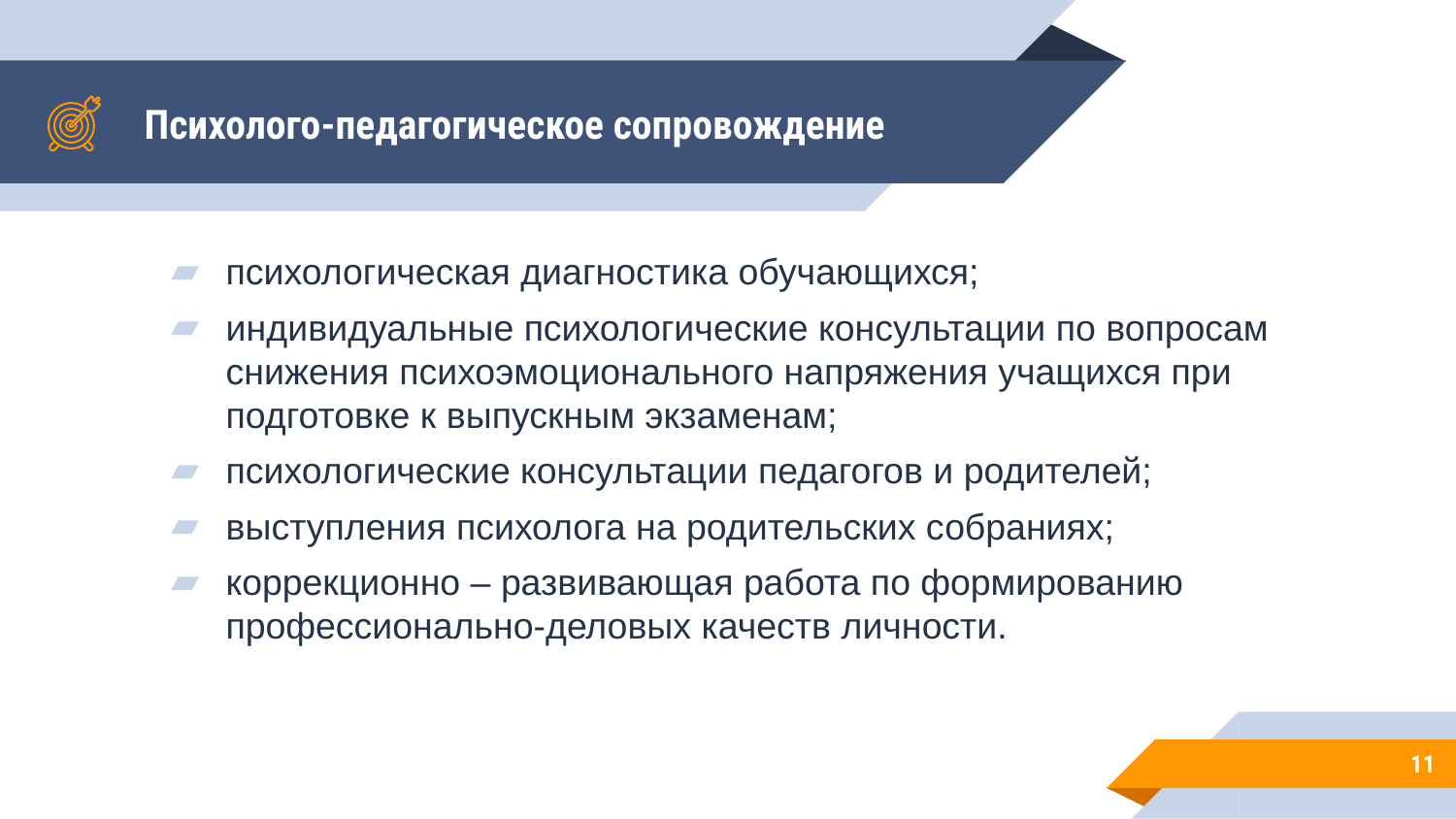

# Психолого-педагогическое сопровождение

психологическая диагностика обучающихся;
индивидуальные психологические консультации по вопросам снижения психоэмоционального напряжения учащихся при подготовке к выпускным экзаменам;
психологические консультации педагогов и родителей;
выступления психолога на родительских собраниях;
коррекционно – развивающая работа по формированию профессионально-деловых качеств личности.

11